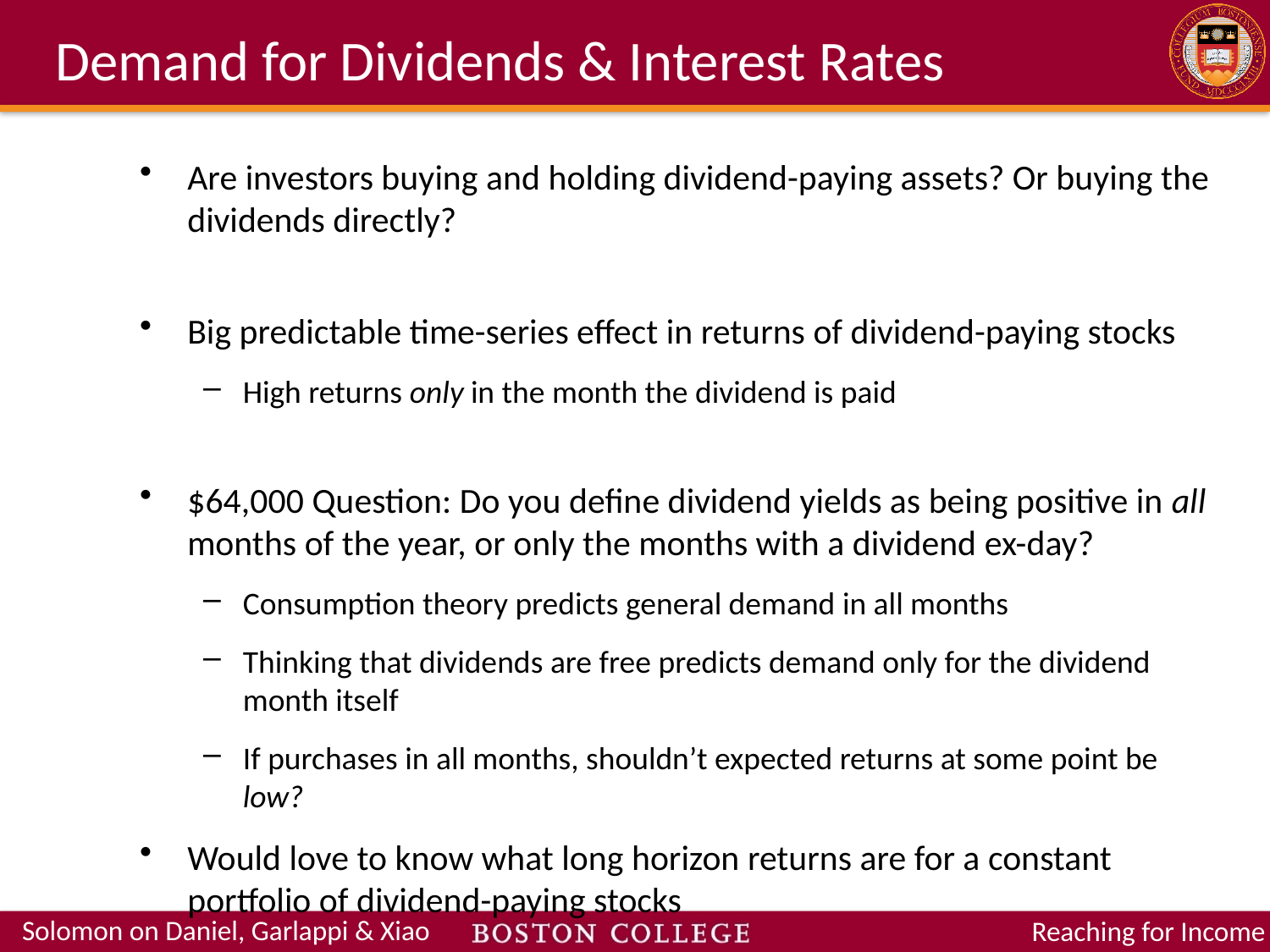

# Demand for Dividends & Interest Rates
Are investors buying and holding dividend-paying assets? Or buying the dividends directly?

Big predictable time-series effect in returns of dividend-paying stocks
High returns only in the month the dividend is paid

$64,000 Question: Do you define dividend yields as being positive in all months of the year, or only the months with a dividend ex-day?
Consumption theory predicts general demand in all months
Thinking that dividends are free predicts demand only for the dividend month itself
If purchases in all months, shouldn’t expected returns at some point be low?
Would love to know what long horizon returns are for a constant portfolio of dividend-paying stocks